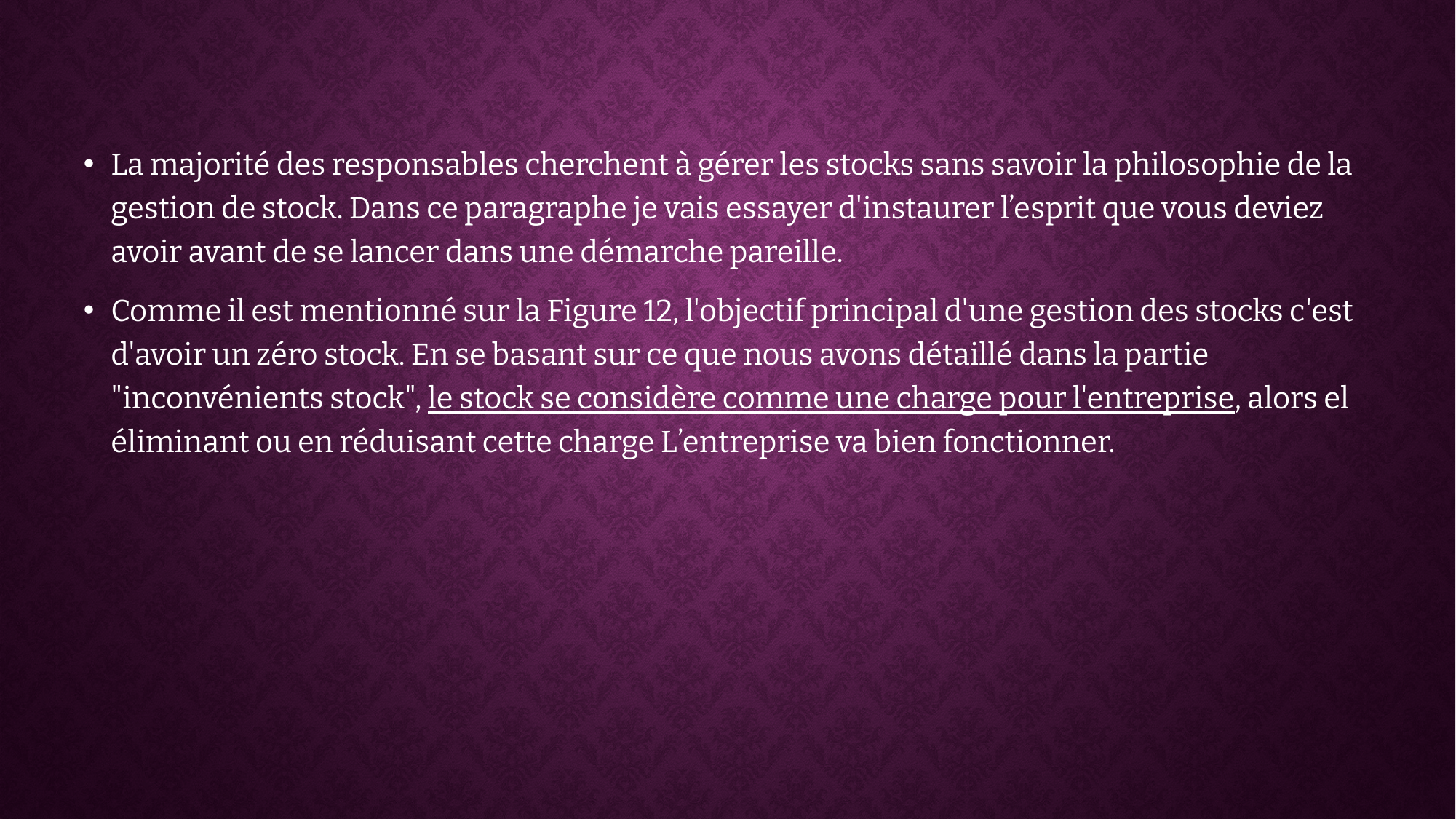

La majorité des responsables cherchent à gérer les stocks sans savoir la philosophie de la gestion de stock. Dans ce paragraphe je vais essayer d'instaurer l’esprit que vous deviez avoir avant de se lancer dans une démarche pareille.
Comme il est mentionné sur la Figure 12, l'objectif principal d'une gestion des stocks c'est d'avoir un zéro stock. En se basant sur ce que nous avons détaillé dans la partie "inconvénients stock", le stock se considère comme une charge pour l'entreprise, alors el éliminant ou en réduisant cette charge L’entreprise va bien fonctionner.